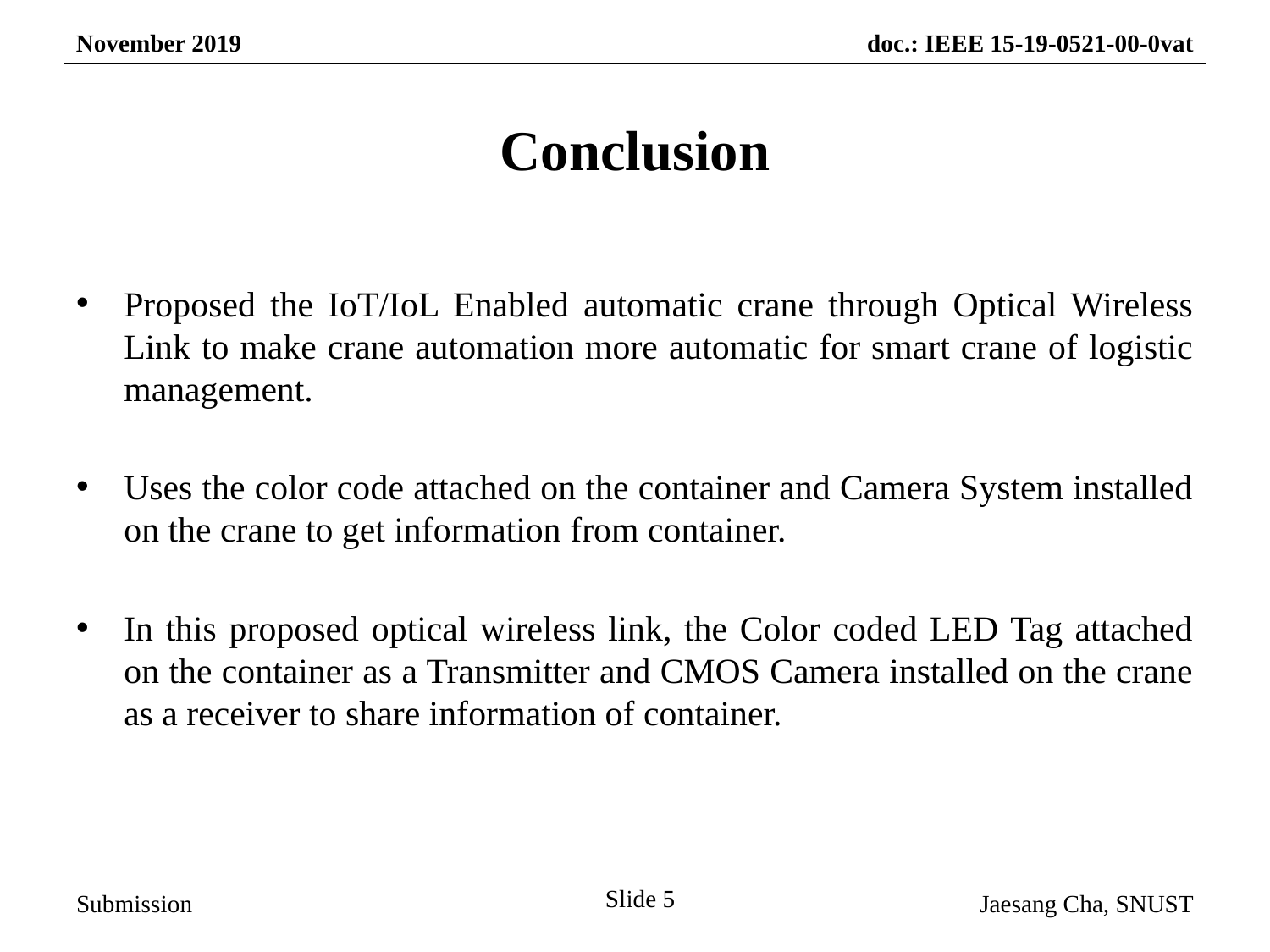

Conclusion
Proposed the IoT/IoL Enabled automatic crane through Optical Wireless Link to make crane automation more automatic for smart crane of logistic management.

Uses the color code attached on the container and Camera System installed on the crane to get information from container.

In this proposed optical wireless link, the Color coded LED Tag attached on the container as a Transmitter and CMOS Camera installed on the crane as a receiver to share information of container.
Slide 5